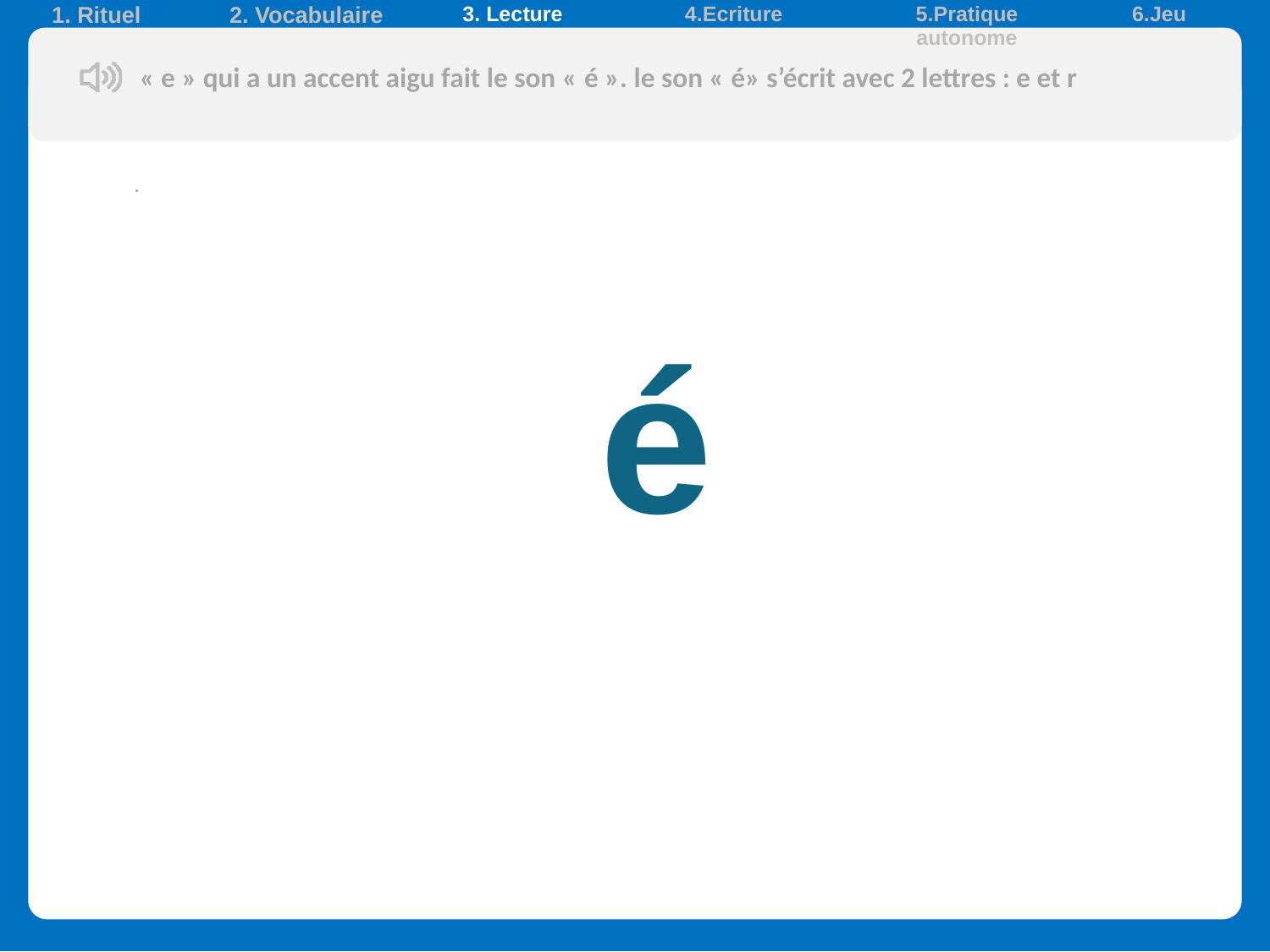

| 1. Rituel | 2. Vocabulaire | 3. Lecture | 4.Ecriture | 5.Pratique autonome | 6.Jeu |
| --- | --- | --- | --- | --- | --- |

« e » qui a un accent aigu fait le son « é ». le son « é» s’écrit avec 2 lettres : e et r

.
  é